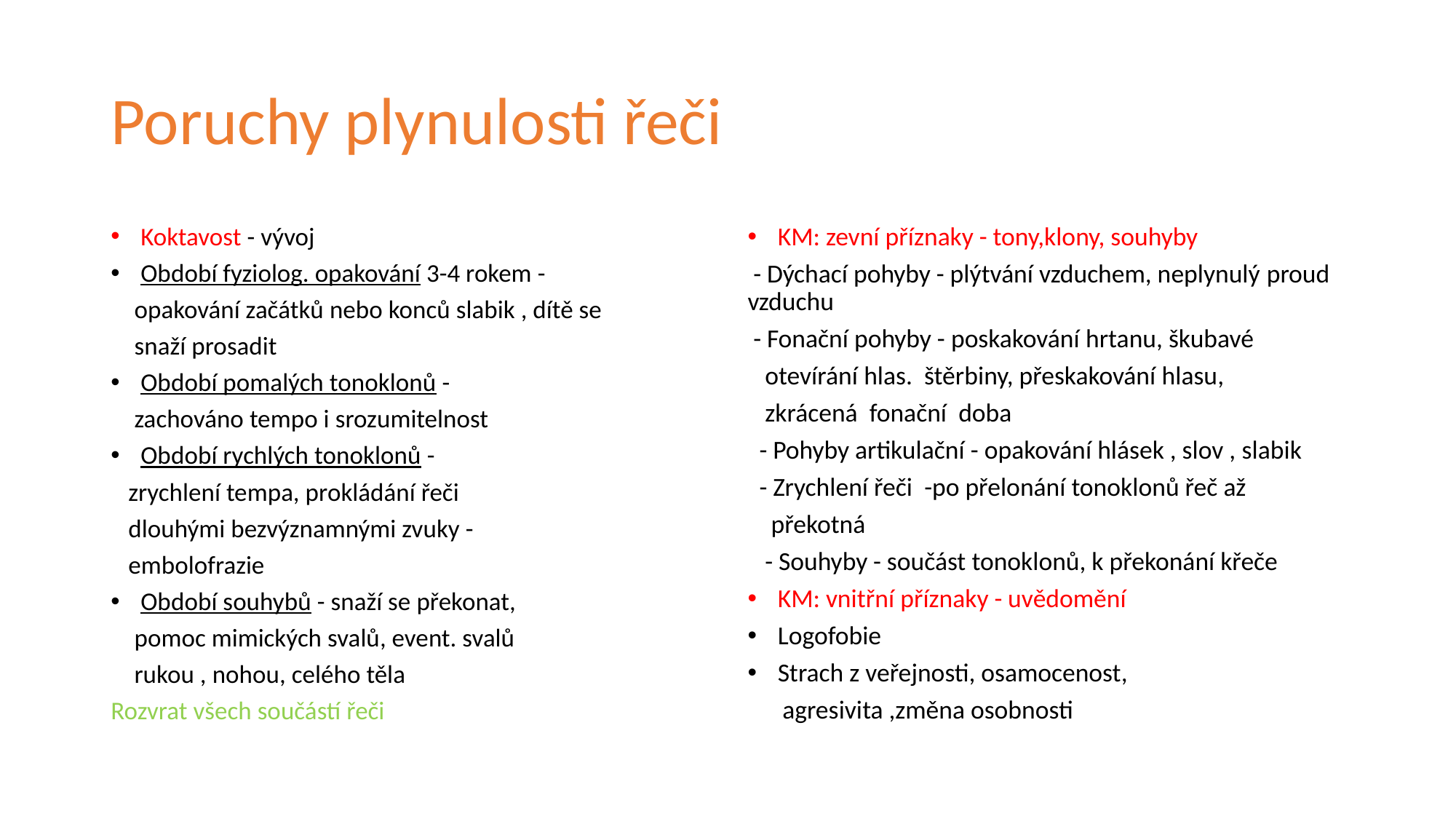

# Poruchy plynulosti řeči
Koktavost - vývoj
Období fyziolog. opakování 3-4 rokem -
    opakování začátků nebo konců slabik , dítě se
    snaží prosadit
Období pomalých tonoklonů -
    zachováno tempo i srozumitelnost
Období rychlých tonoklonů -
   zrychlení tempa, prokládání řeči
   dlouhými bezvýznamnými zvuky -
   embolofrazie
Období souhybů - snaží se překonat,
    pomoc mimických svalů, event. svalů
    rukou , nohou, celého těla
Rozvrat všech součástí řeči

KM: zevní příznaky - tony,klony, souhyby
 - Dýchací pohyby - plýtvání vzduchem, neplynulý proud vzduchu
 - Fonační pohyby - poskakování hrtanu, škubavé
   otevírání hlas.  štěrbiny, přeskakování hlasu,
   zkrácená  fonační  doba
  - Pohyby artikulační - opakování hlásek , slov , slabik
  - Zrychlení řeči  -po přelonání tonoklonů řeč až
    překotná
   - Souhyby - součást tonoklonů, k překonání křeče
KM: vnitřní příznaky - uvědomění
Logofobie
Strach z veřejnosti, osamocenost,
      agresivita ,změna osobnosti